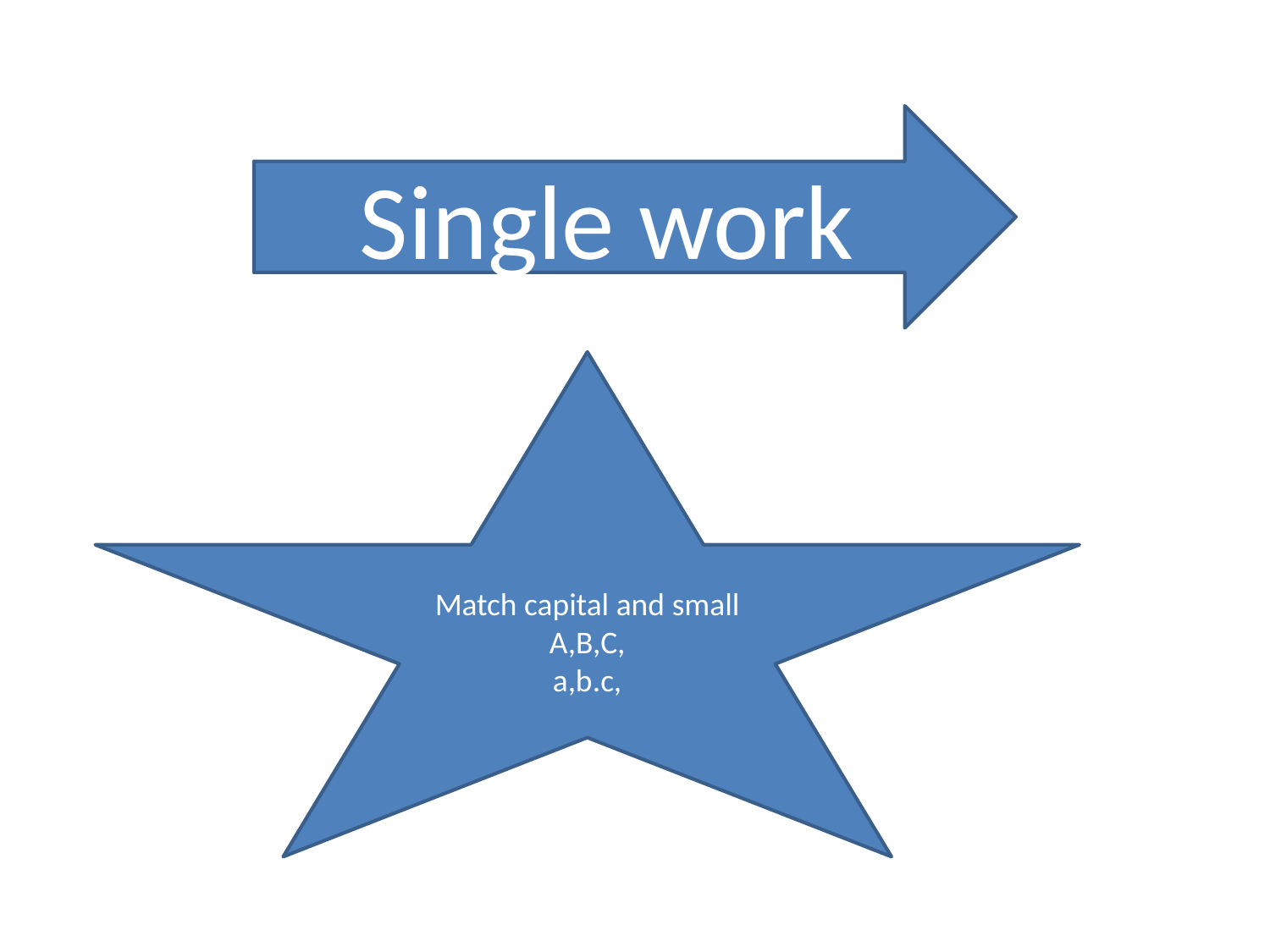

Single work
Match capital and small
A,B,C,
a,b.c,